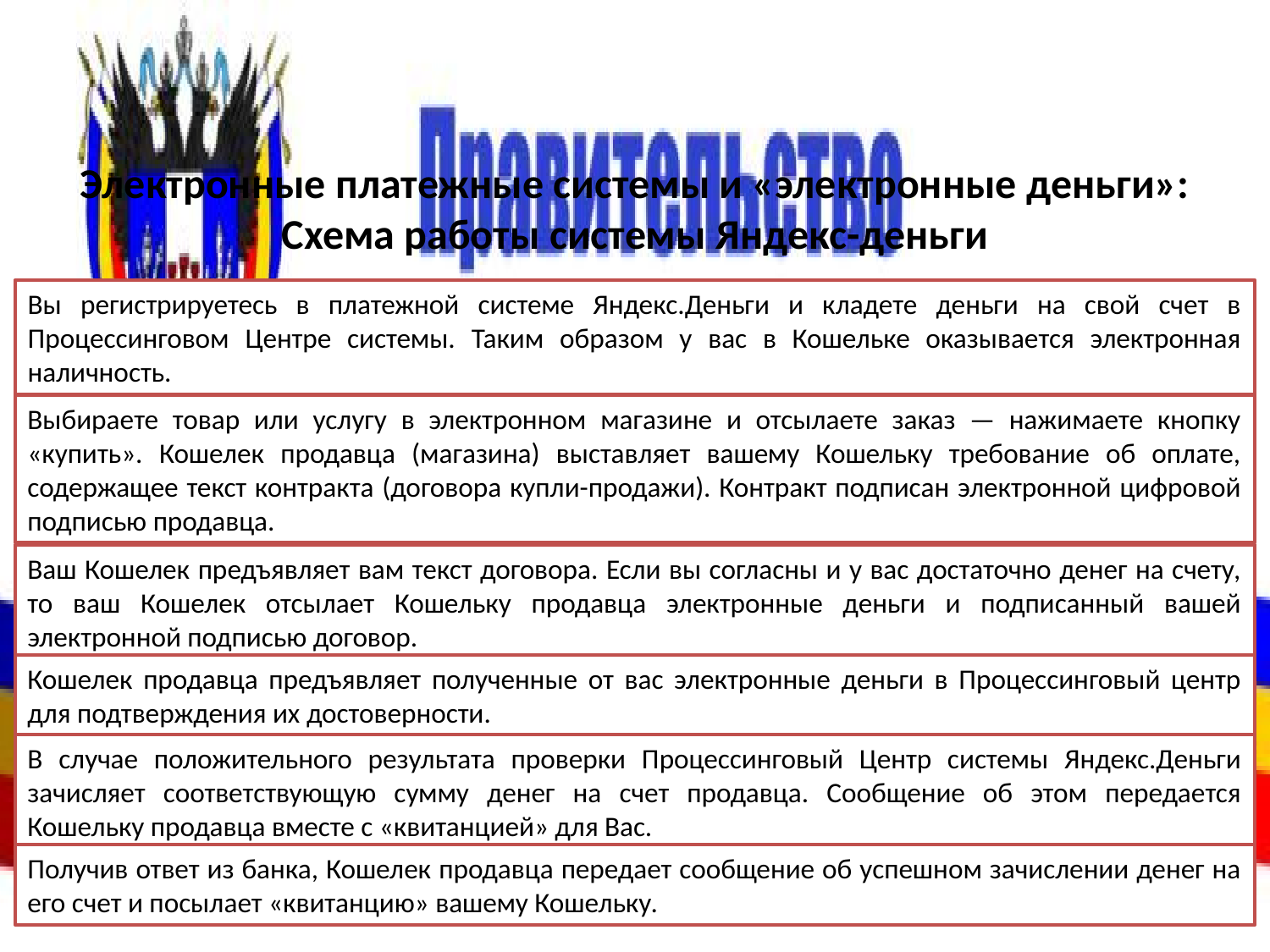

# Электронные платежные системы и «электронные деньги»: Схема работы системы Яндекс-деньги
Вы регистрируетесь в платежной системе Яндекс.Деньги и кладете деньги на свой счет в Процессинговом Центре системы. Таким образом у вас в Кошельке оказывается электронная наличность.
Выбираете товар или услугу в электронном магазине и отсылаете заказ — нажимаете кнопку «купить». Кошелек продавца (магазина) выставляет вашему Кошельку требование об оплате, содержащее текст контракта (договора купли-продажи). Контракт подписан электронной цифровой подписью продавца.
Ваш Кошелек предъявляет вам текст договора. Если вы согласны и у вас достаточно денег на счету, то ваш Кошелек отсылает Кошельку продавца электронные деньги и подписанный вашей электронной подписью договор.
Кошелек продавца предъявляет полученные от вас электронные деньги в Процессинговый центр для подтверждения их достоверности.
В случае положительного результата проверки Процессинговый Центр системы Яндекс.Деньги зачисляет соответствующую сумму денег на счет продавца. Сообщение об этом передается Кошельку продавца вместе с «квитанцией» для Вас.
Получив ответ из банка, Кошелек продавца передает сообщение об успешном зачислении денег на его счет и посылает «квитанцию» вашему Кошельку.